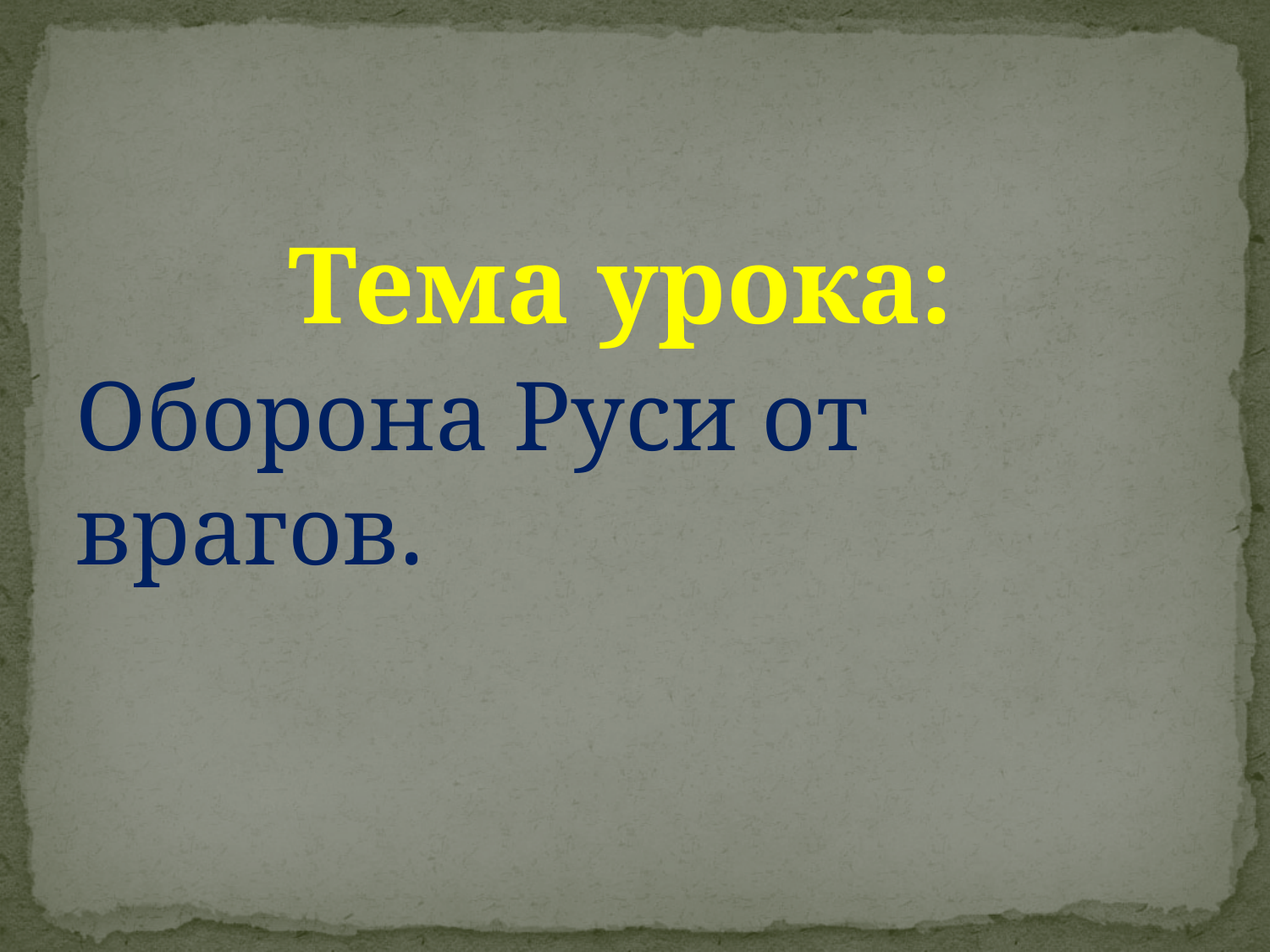

#
Тема урока:
Оборона Руси от врагов.